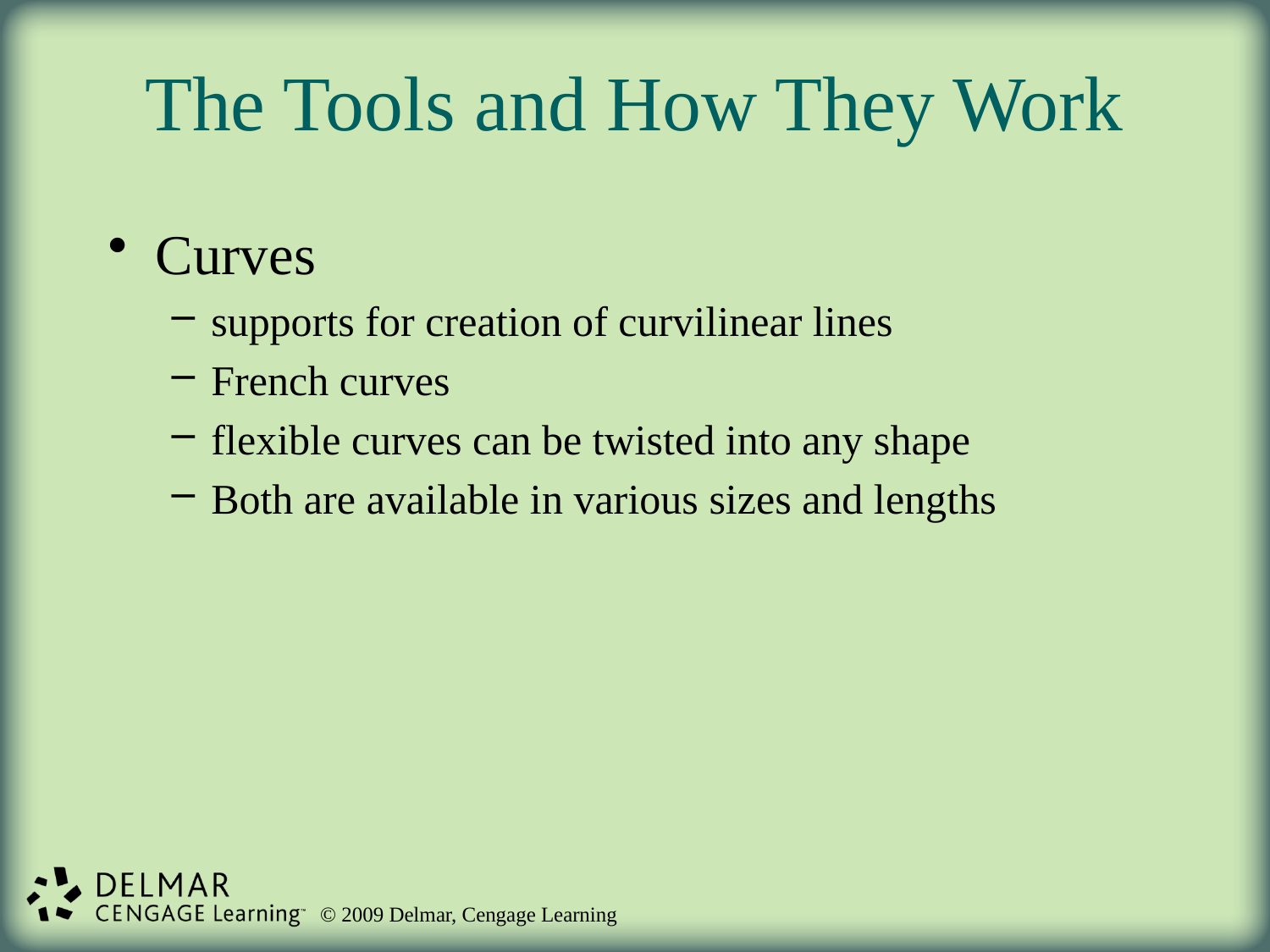

# The Tools and How They Work
Curves
supports for creation of curvilinear lines
French curves
flexible curves can be twisted into any shape
Both are available in various sizes and lengths